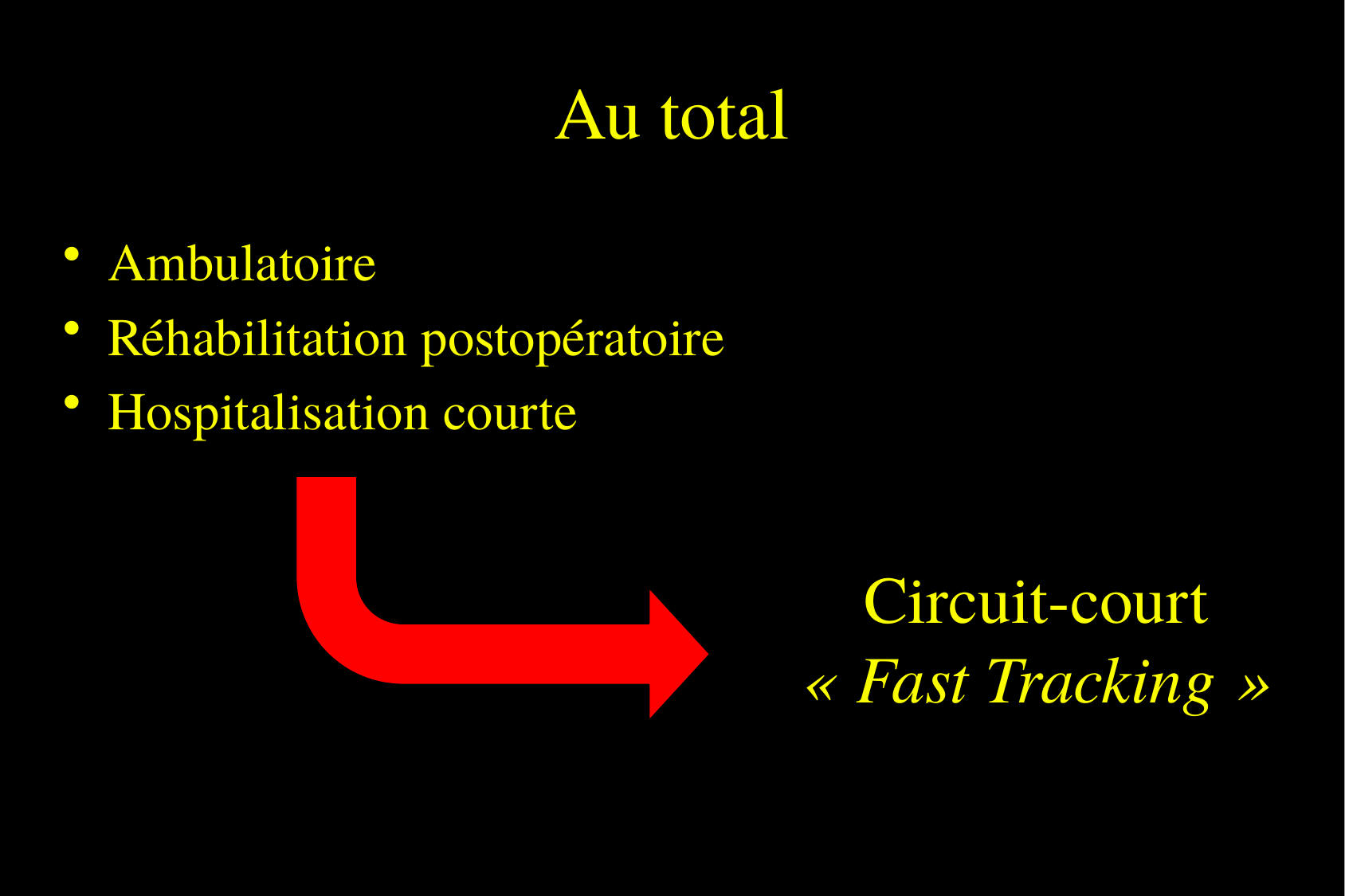

# Au total
Ambulatoire
Réhabilitation postopératoire
Hospitalisation courte

Circuit-court
« Fast Tracking »